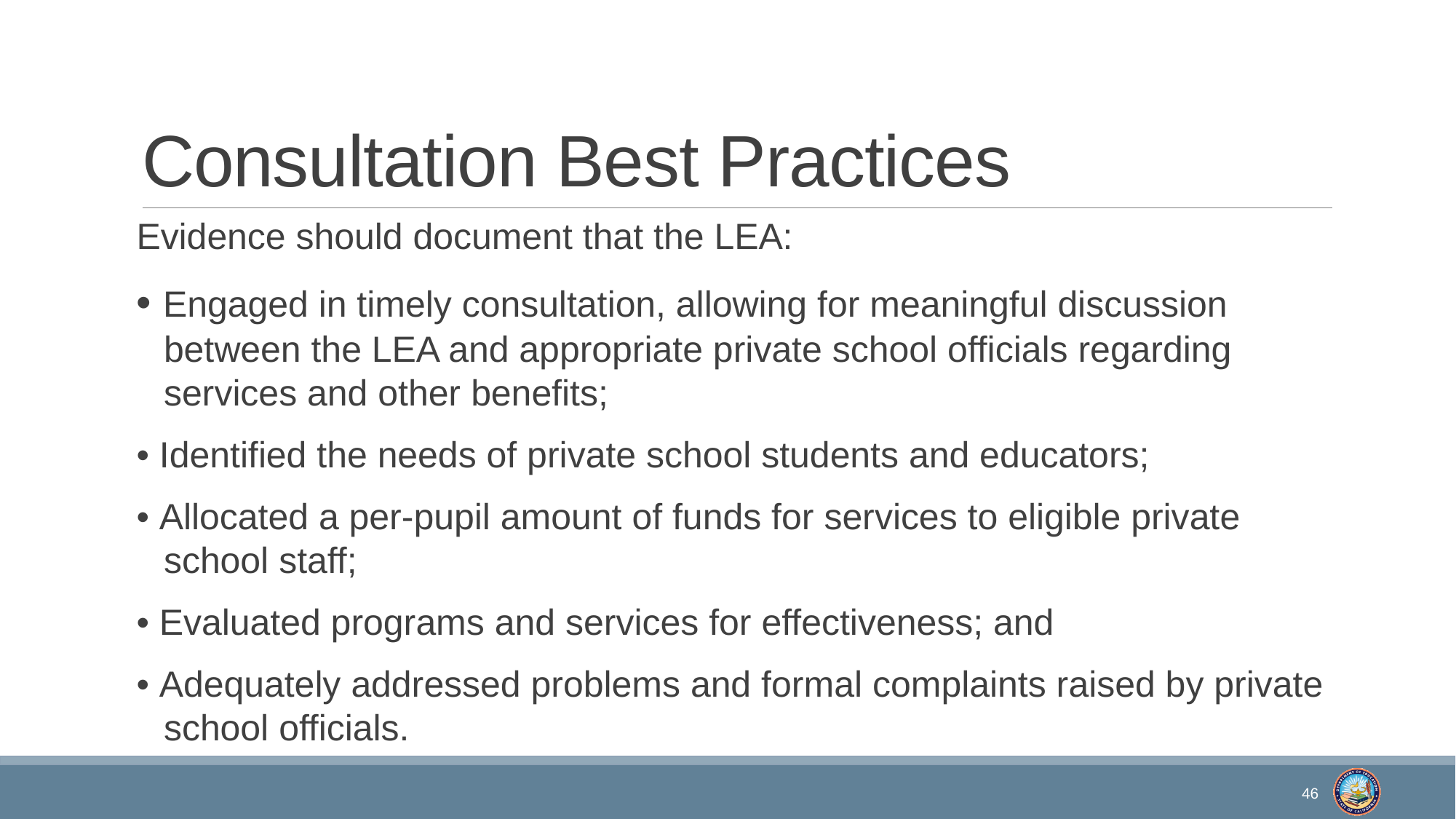

# Consultation Best Practices
Evidence should document that the LEA:
• Engaged in timely consultation, allowing for meaningful discussion between the LEA and appropriate private school officials regarding services and other benefits;
• Identified the needs of private school students and educators;
• Allocated a per-pupil amount of funds for services to eligible private school staff;
• Evaluated programs and services for effectiveness; and
• Adequately addressed problems and formal complaints raised by private school officials.
46